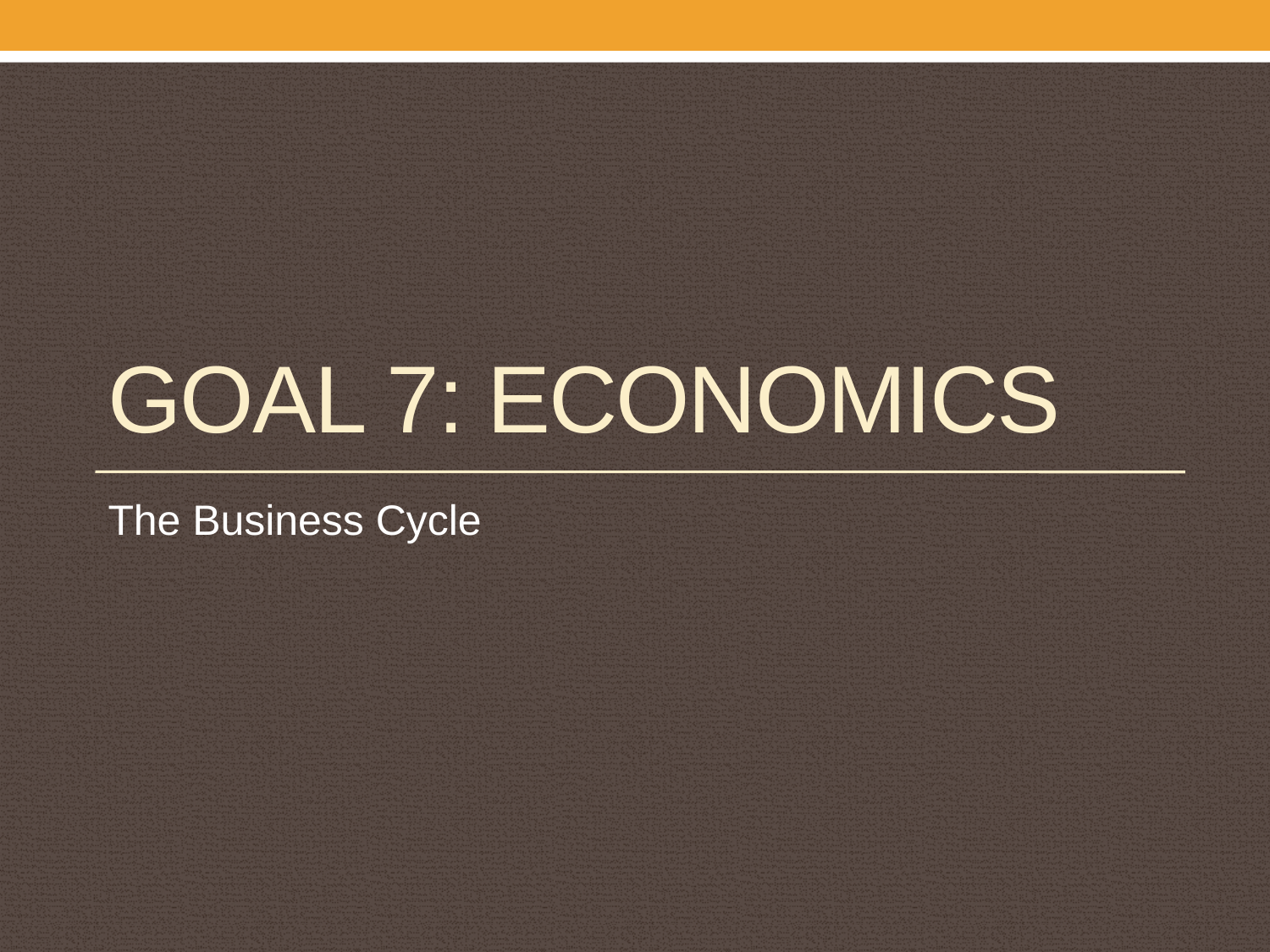

# Goal 7: Economics
The Business Cycle